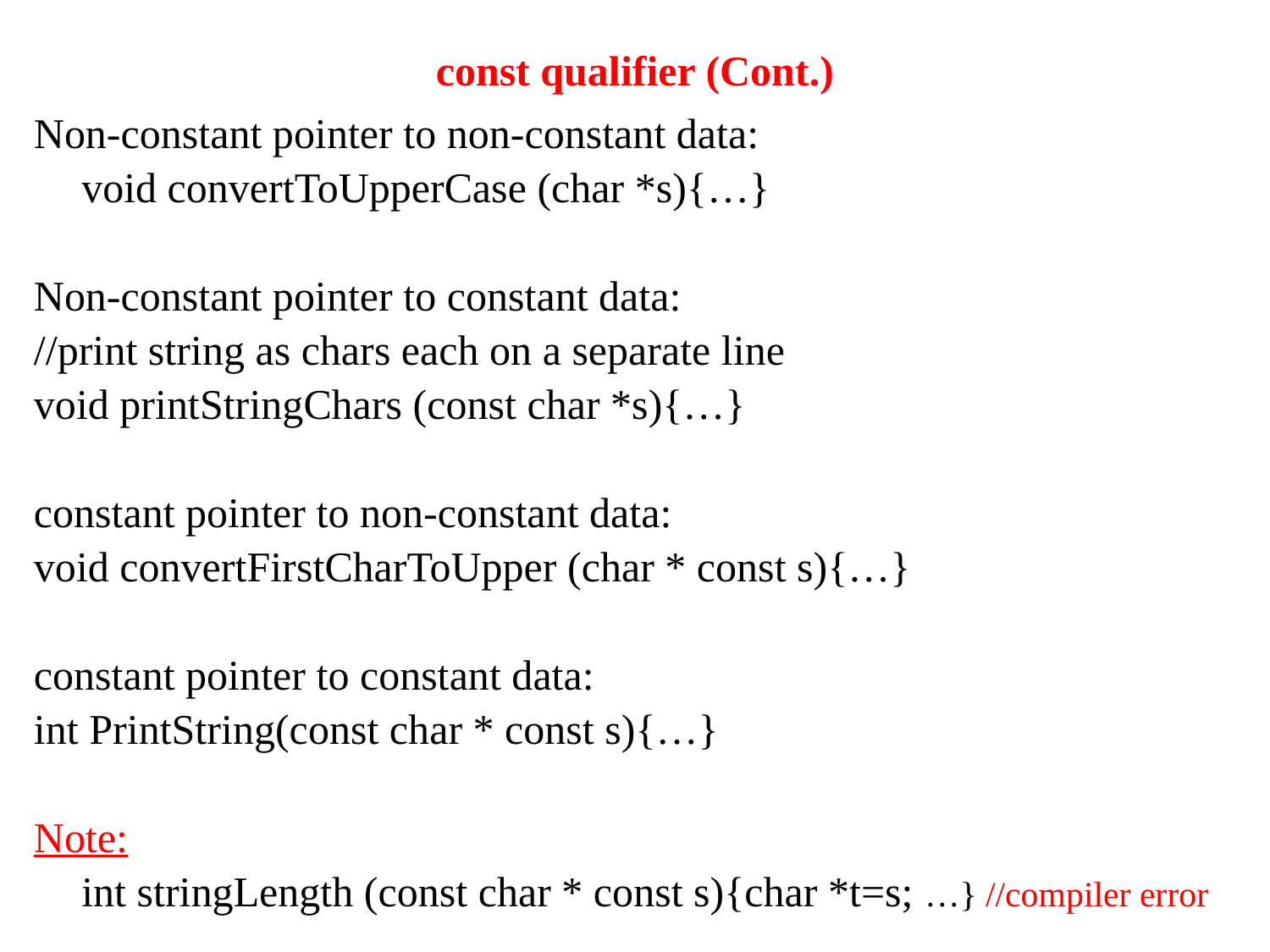

# const qualifier (Cont.)
Non-constant pointer to non-constant data:
	void convertToUpperCase (char *s){…}

Non-constant pointer to constant data:
//print string as chars each on a separate line
void printStringChars (const char *s){…}

constant pointer to non-constant data:
void convertFirstCharToUpper (char * const s){…}

constant pointer to constant data:
int PrintString(const char * const s){…}

Note:
	int stringLength (const char * const s){char *t=s; …} //compiler error